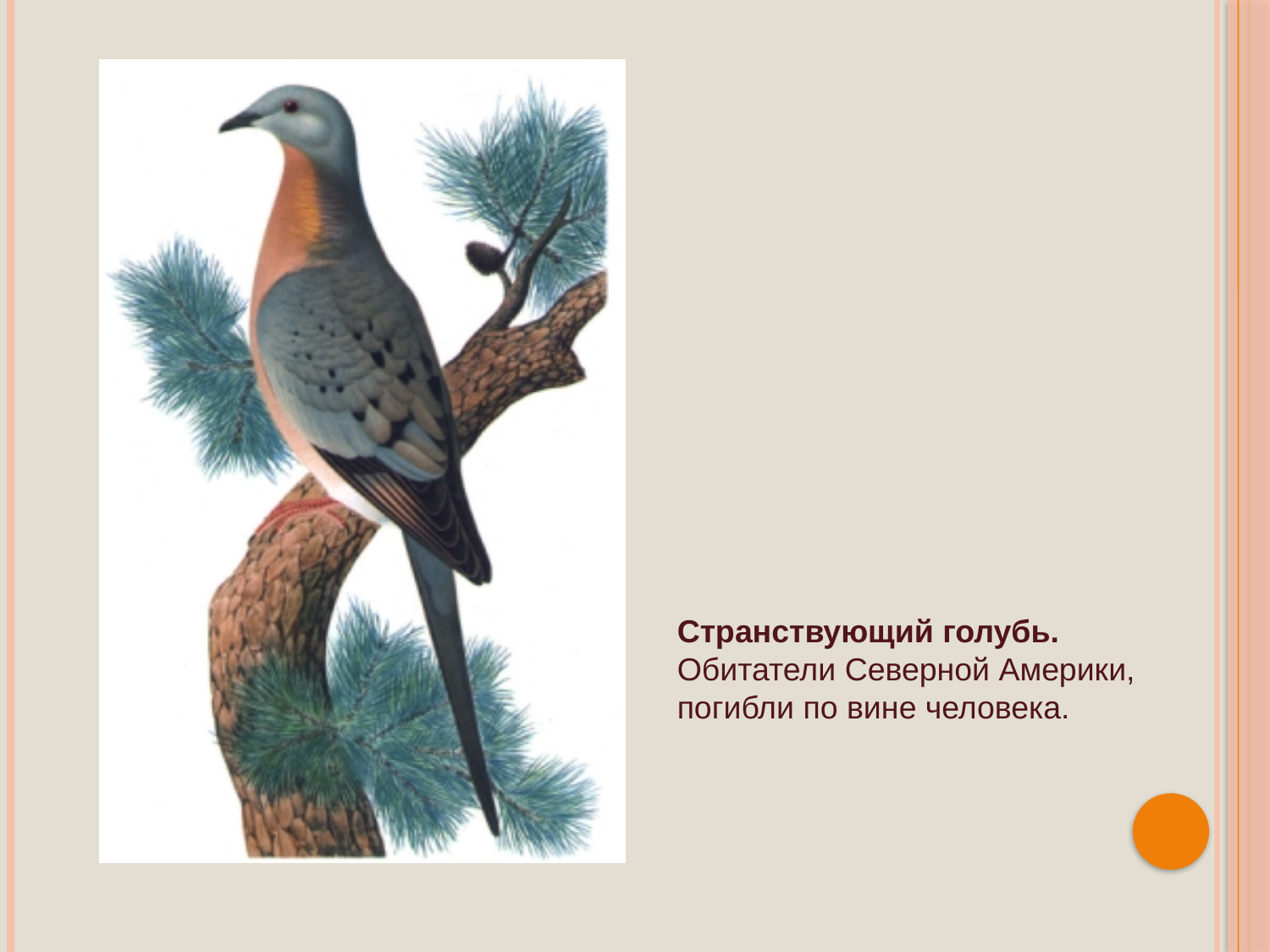

Странствующий голубь.
Обитатели Северной Америки, погибли по вине человека.